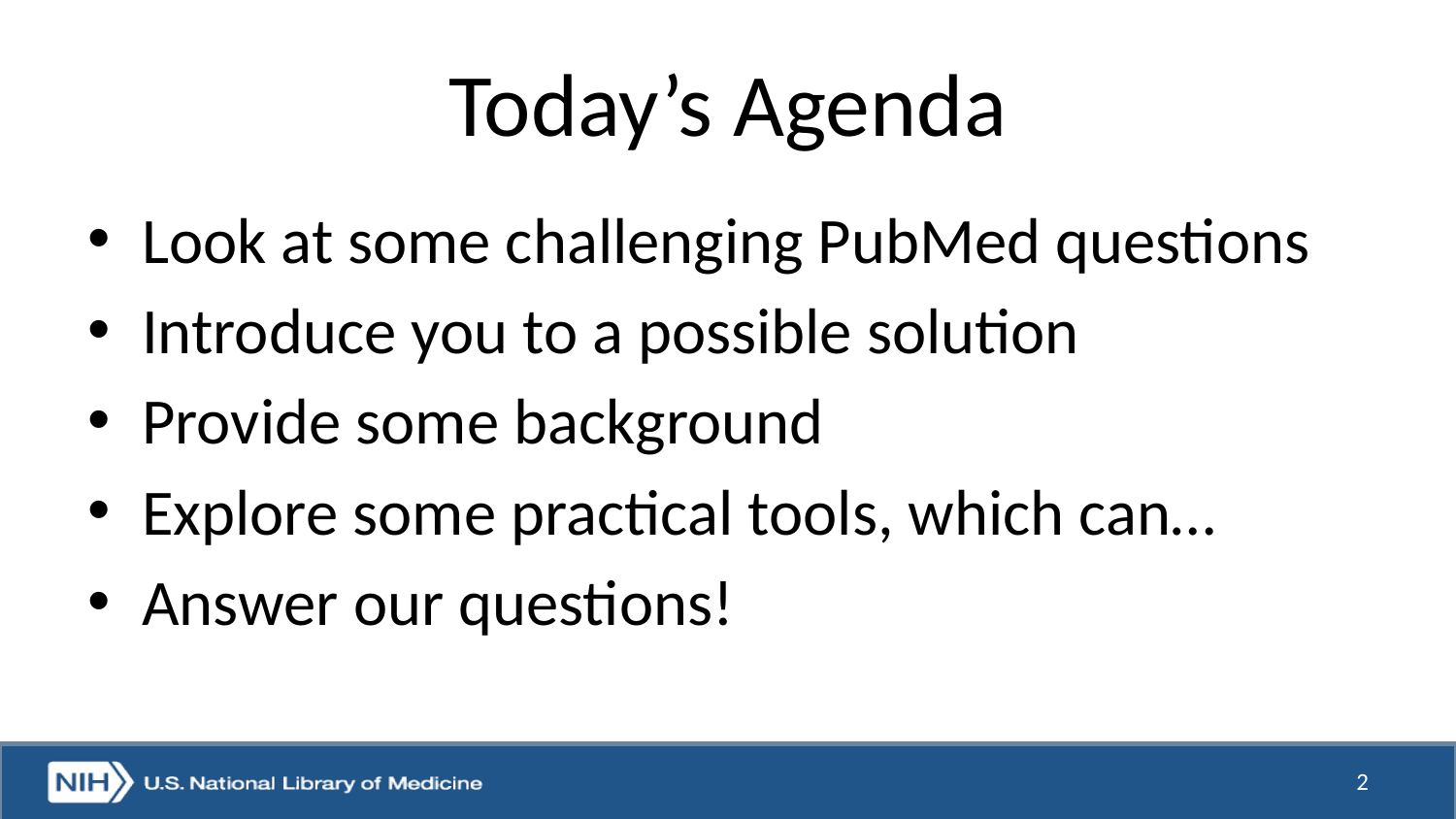

# Today’s Agenda
Look at some challenging PubMed questions
Introduce you to a possible solution
Provide some background
Explore some practical tools, which can…
Answer our questions!
2